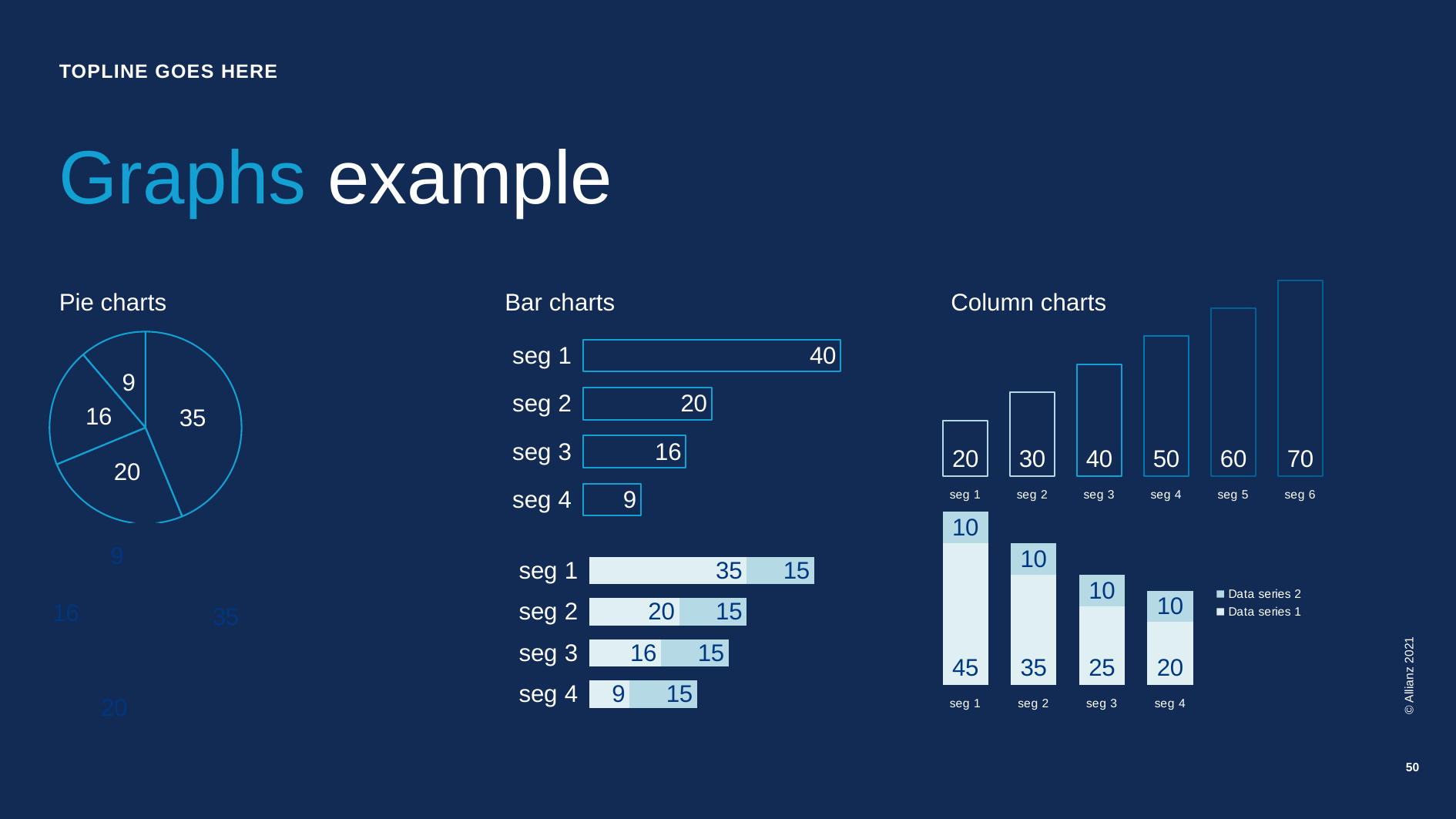

Topline goes here
# Graphs example

### Chart

| Category | Verkauf |
|---|---|
| seg 1 | 20.0 |
| seg 2 | 30.0 |
| seg 3 | 40.0 |
| seg 4 | 50.0 |
| seg 5 | 60.0 |
| seg 6 | 70.0 |
Column charts
Pie charts
Bar charts

### Chart

| Category | Verkauf |
|---|---|
| 1. Quartal | 35.0 |
| 2. Quartal | 20.0 |
| 3. Quartal | 16.0 |
| 4. Quartal | 9.0 |

### Chart

| Category | Verkauf |
|---|---|
| seg 4 | 9.0 |
| seg 3 | 16.0 |
| seg 2 | 20.0 |
| seg 1 | 40.0 |
© Allianz 2021

### Chart

| Category | Data series 1 | Data series 2 |
|---|---|---|
| seg 1 | 45.0 | 10.0 |
| seg 2 | 35.0 | 10.0 |
| seg 3 | 25.0 | 10.0 |
| seg 4 | 20.0 | 10.0 |

### Chart

| Category | Verkauf |
|---|---|
| 1. Quartal | 35.0 |
| 2. Quartal | 20.0 |
| 3. Quartal | 16.0 |
| 4. Quartal | 9.0 |

### Chart

| Category | Verkauf | Spalte1 |
|---|---|---|
| seg 4 | 9.0 | 15.0 |
| seg 3 | 16.0 | 15.0 |
| seg 2 | 20.0 | 15.0 |
| seg 1 | 35.0 | 15.0 |
50